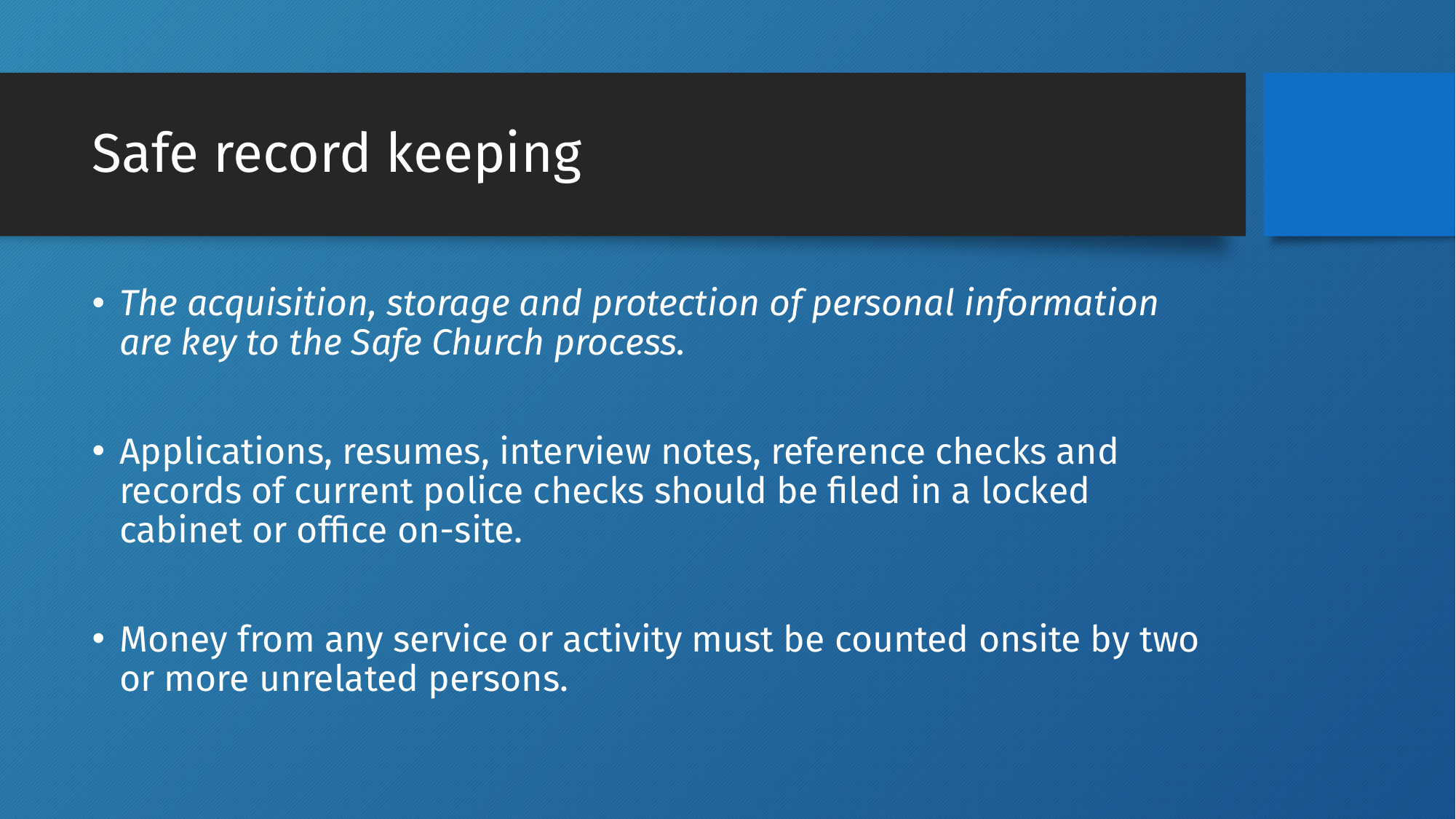

# Safe record keeping
The acquisition, storage and protection of personal information are key to the Safe Church process.

Applications, resumes, interview notes, reference checks and records of current police checks should be filed in a locked cabinet or office on-site.

Money from any service or activity must be counted onsite by two or more unrelated persons.